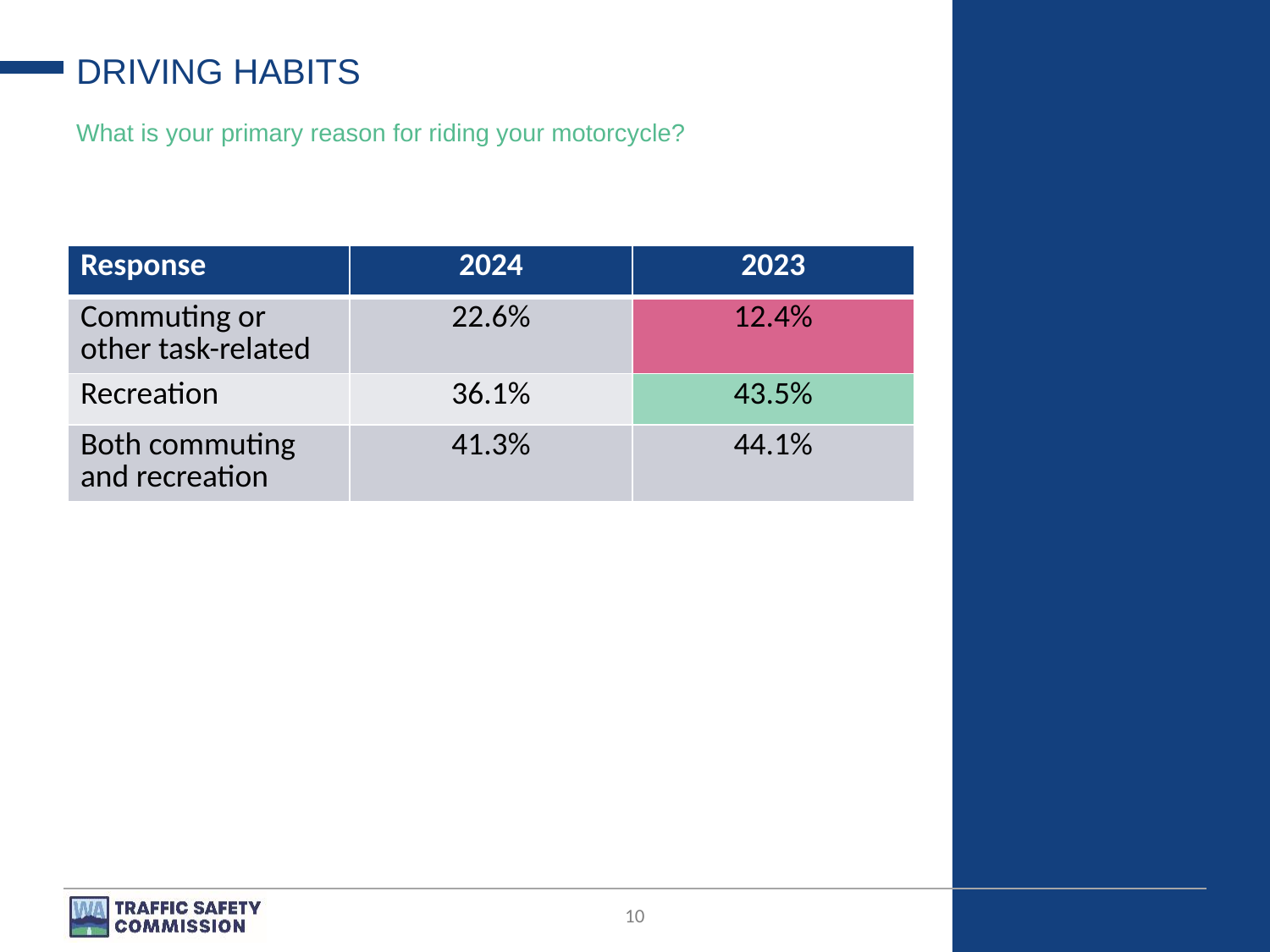

# DRIVING HABITS
What is your primary reason for riding your motorcycle?
| Response | 2024 | 2023 |
| --- | --- | --- |
| Commuting or other task-related | 22.6% | 12.4% |
| Recreation | 36.1% | 43.5% |
| Both commuting and recreation | 41.3% | 44.1% |